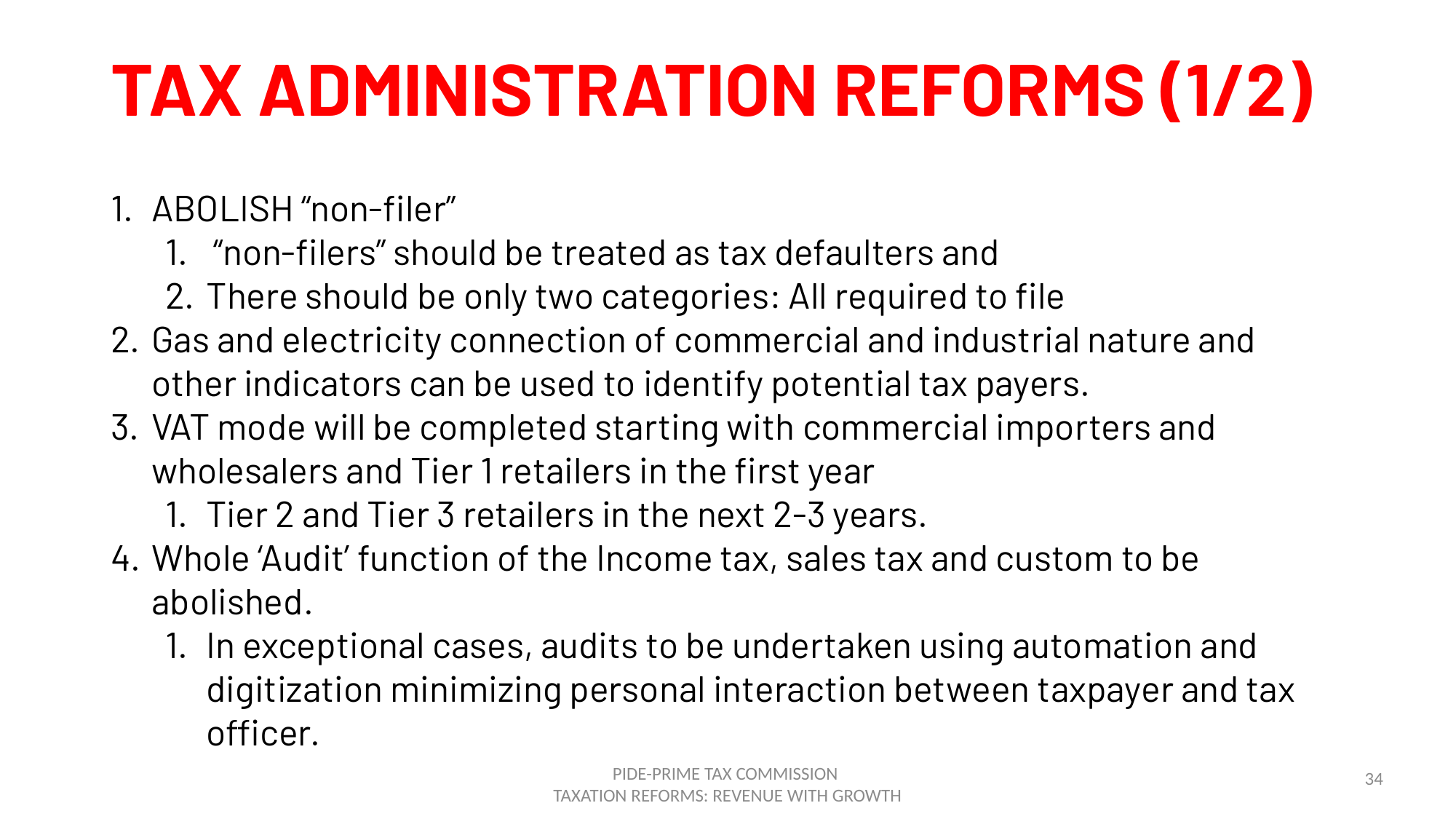

# TAX ADMINISTRATION REFORMS (1/2)

ABOLISH “non-filer”
 “non-filers” should be treated as tax defaulters and
There should be only two categories: All required to file
Gas and electricity connection of commercial and industrial nature and other indicators can be used to identify potential tax payers.
VAT mode will be completed starting with commercial importers and wholesalers and Tier 1 retailers in the first year
Tier 2 and Tier 3 retailers in the next 2-3 years.
Whole ‘Audit’ function of the Income tax, sales tax and custom to be abolished.
In exceptional cases, audits to be undertaken using automation and digitization minimizing personal interaction between taxpayer and tax officer.

34
PIDE-PRIME TAX COMMISSION
TAXATION REFORMS: REVENUE WITH GROWTH